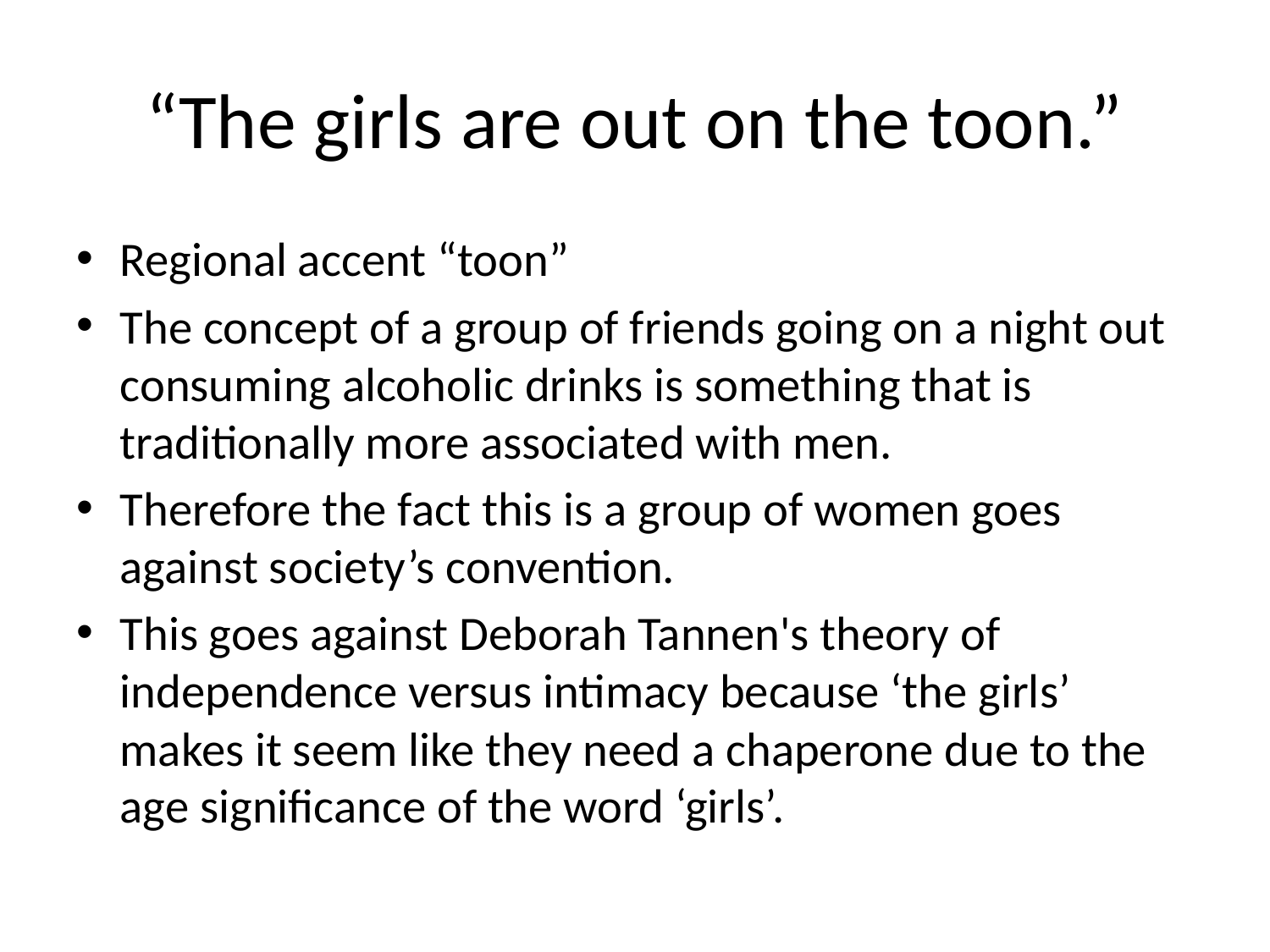

# “The girls are out on the toon.”
Regional accent “toon”
The concept of a group of friends going on a night out consuming alcoholic drinks is something that is traditionally more associated with men.
Therefore the fact this is a group of women goes against society’s convention.
This goes against Deborah Tannen's theory of independence versus intimacy because ‘the girls’ makes it seem like they need a chaperone due to the age significance of the word ‘girls’.